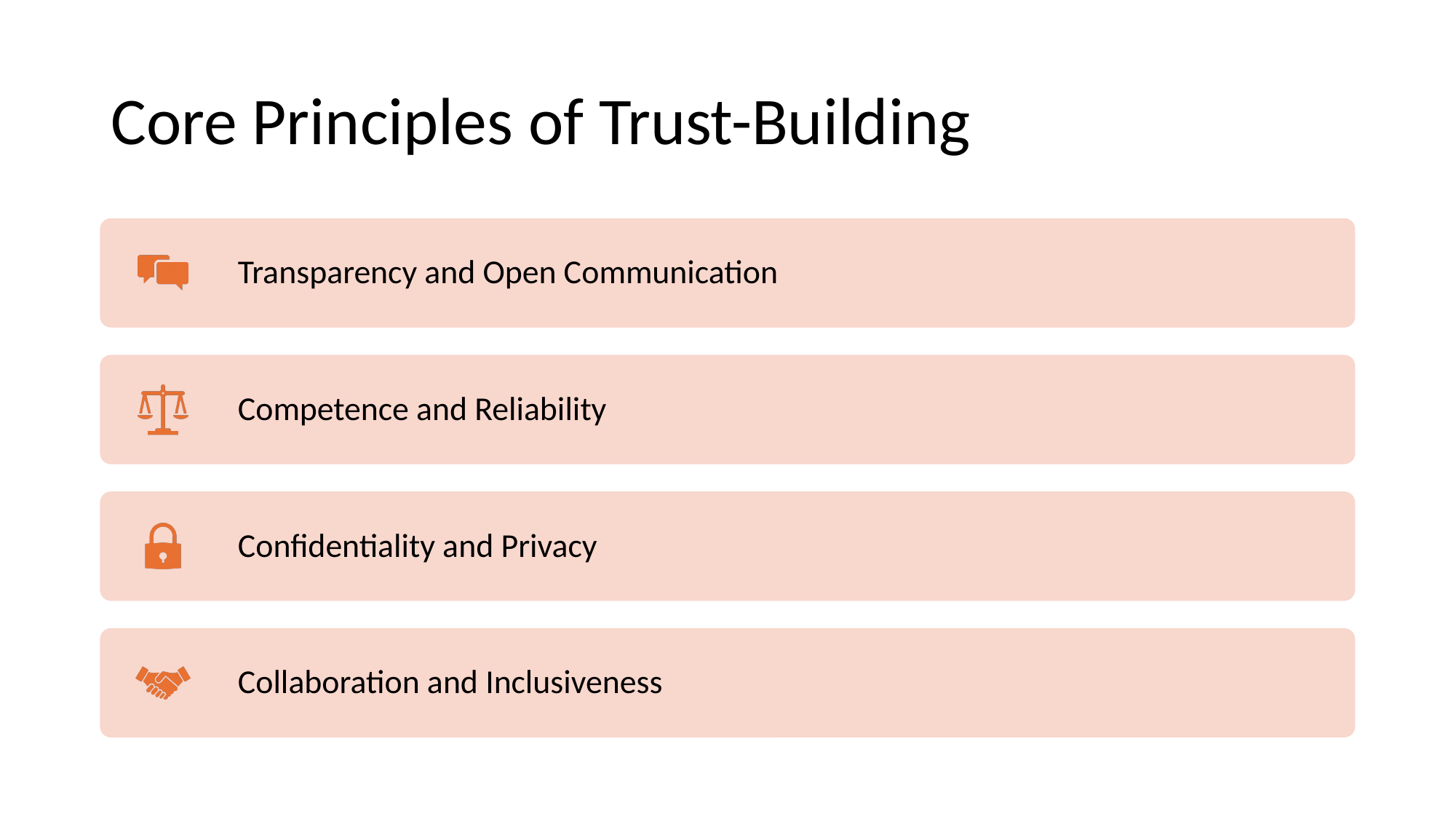

# Core Principles of Trust-Building
Transparency and Open Communication
Competence and Reliability
Confidentiality and Privacy
Collaboration and Inclusiveness